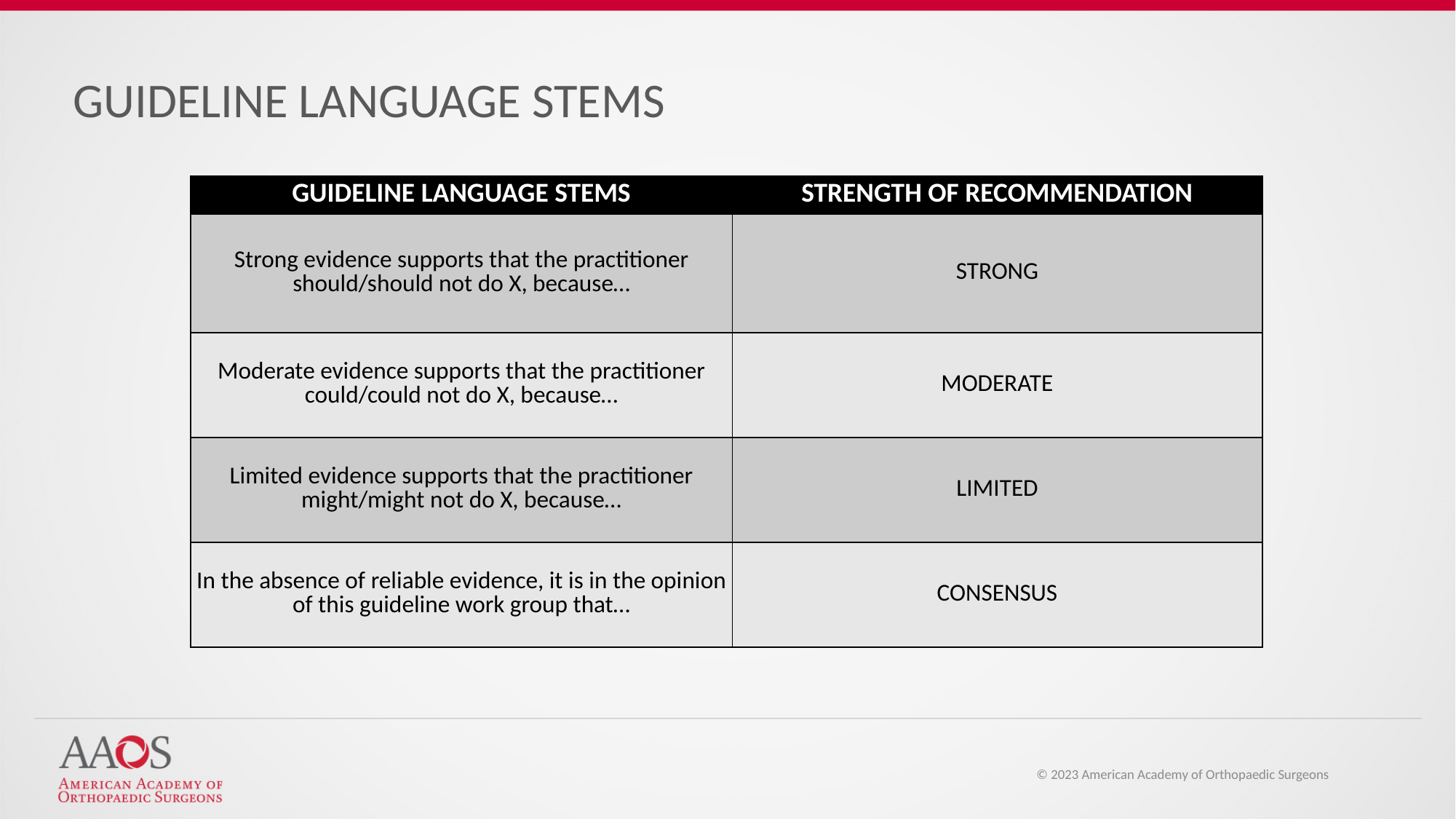

GUIDELINE LANGUAGE STEMS
| GUIDELINE LANGUAGE STEMS | STRENGTH OF RECOMMENDATION |
| --- | --- |
| Strong evidence supports that the practitioner should/should not do X, because… | STRONG |
| Moderate evidence supports that the practitioner could/could not do X, because… | MODERATE |
| Limited evidence supports that the practitioner might/might not do X, because… | LIMITED |
| In the absence of reliable evidence, it is in the opinion of this guideline work group that… | CONSENSUS |
© 2023 American Academy of Orthopaedic Surgeons